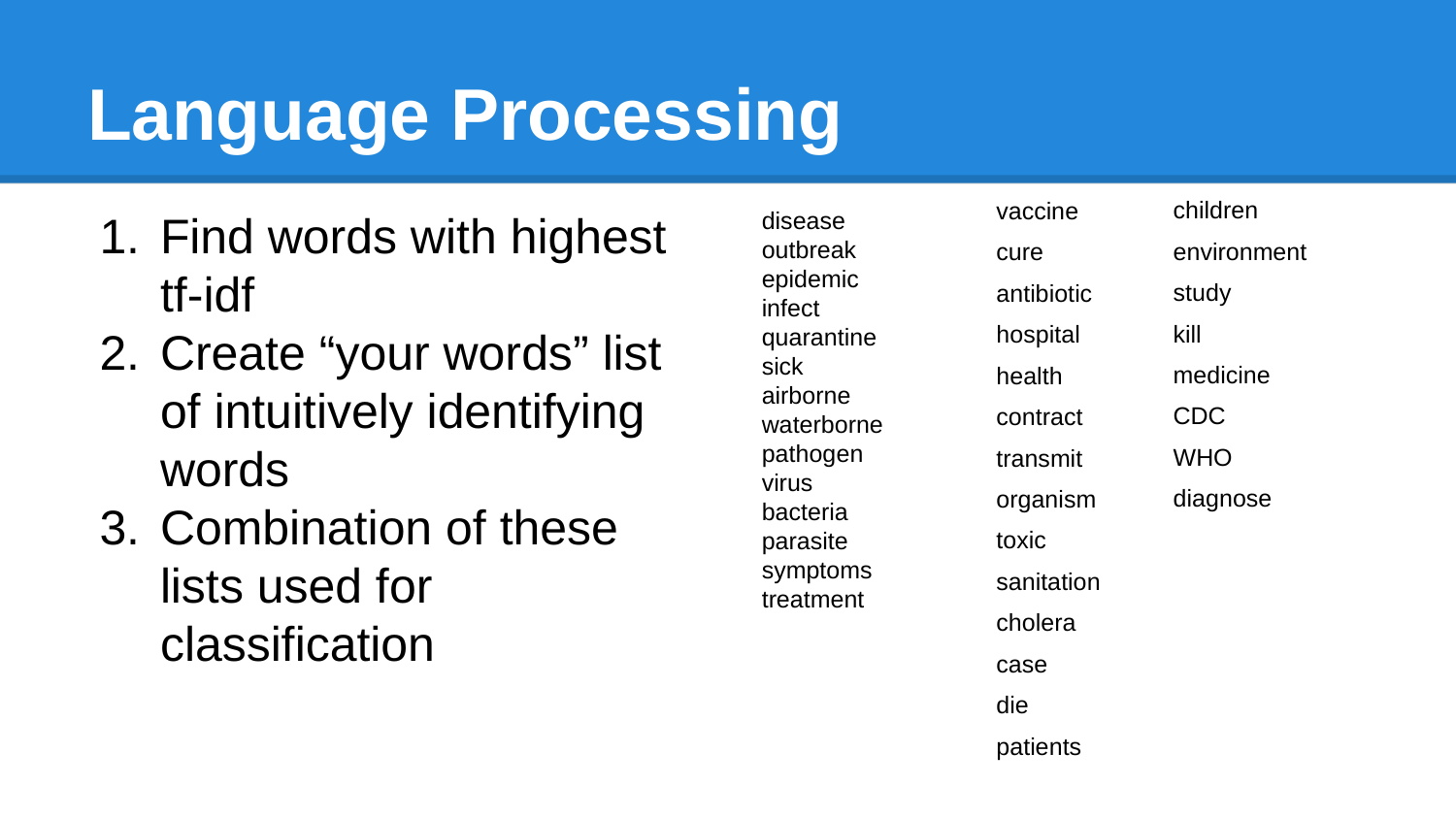

# Language Processing
children
environment
study
kill
medicine
CDC
WHO
diagnose
vaccine
cure
antibiotic
hospital
health
contract
transmit
organism
toxic
sanitation
cholera
case
die
patients

Find words with highest tf-idf
Create “your words” list of intuitively identifying words
Combination of these lists used for classification
disease
outbreak
epidemic
infect
quarantine
sick
airborne
waterborne
pathogen
virus
bacteria
parasite
symptoms
treatment